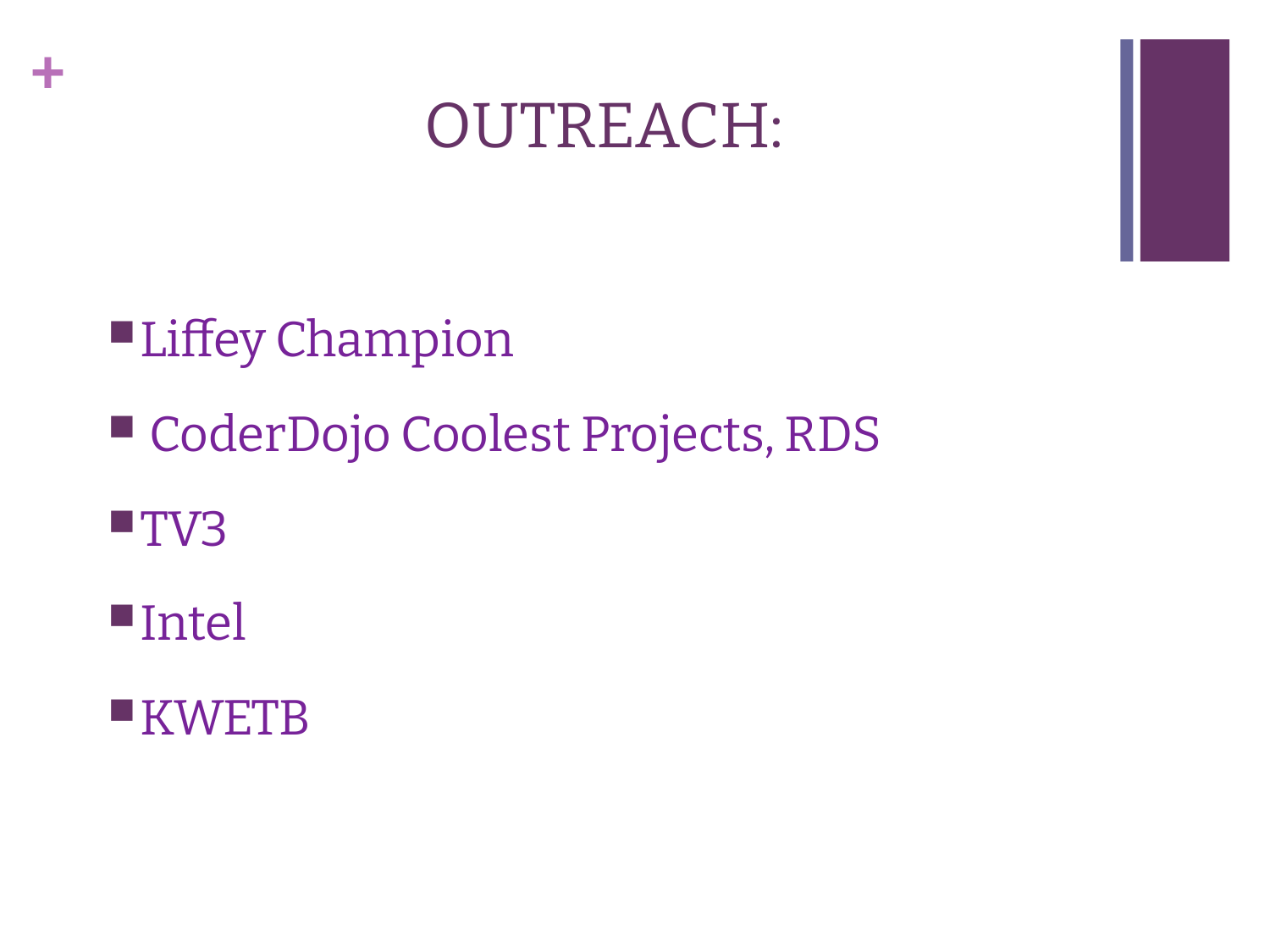

# OUTREACH:
Liffey Champion
 CoderDojo Coolest Projects, RDS
TV3
Intel
KWETB